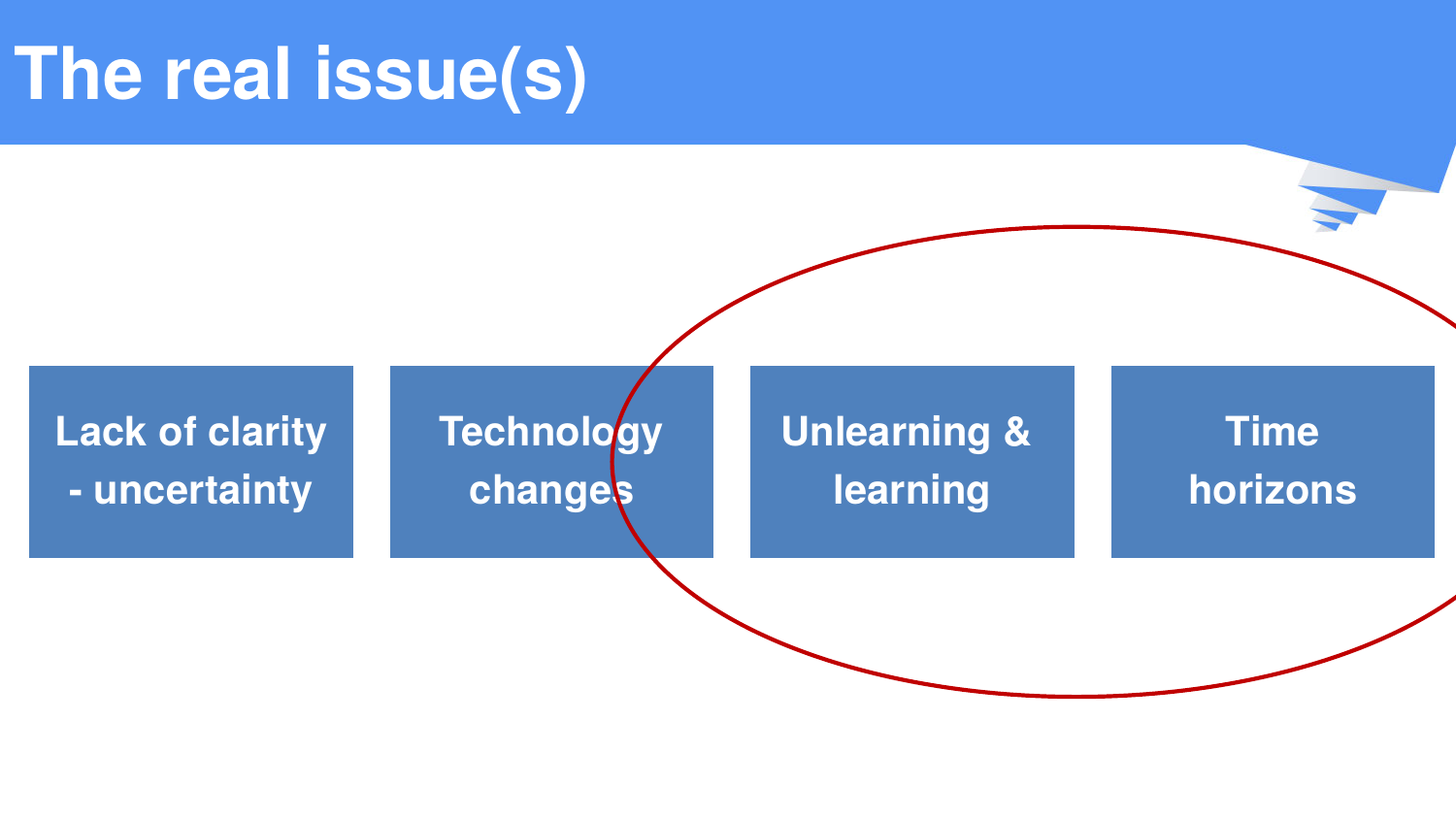

# The real issue(s)

Lack of clarity
- uncertainty
Technology
changes
Unlearning &
learning
Time
horizons